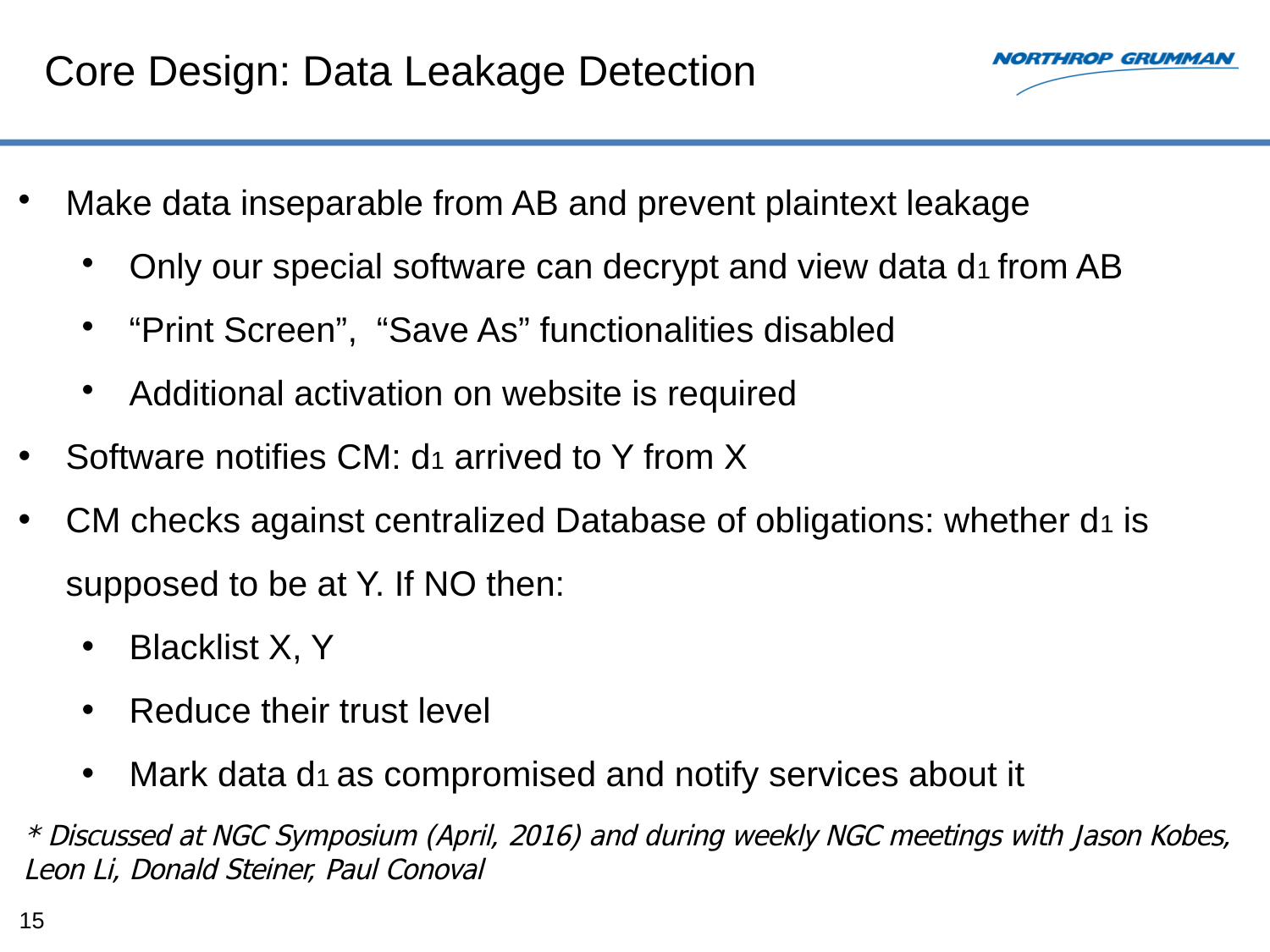

Core Design: Data Leakage Detection
Make data inseparable from AB and prevent plaintext leakage
Only our special software can decrypt and view data d1 from AB
“Print Screen”,  “Save As” functionalities disabled
Additional activation on website is required
Software notifies CM: d1 arrived to Y from X
CM checks against centralized Database of obligations: whether d1 is supposed to be at Y. If NO then:
Blacklist X, Y
Reduce their trust level
Mark data d1 as compromised and notify services about it
* Discussed at NGC Symposium (April, 2016) and during weekly NGC meetings with Jason Kobes, Leon Li, Donald Steiner, Paul Conoval
15
AB
AB
AB
AB
AB
AB
AB